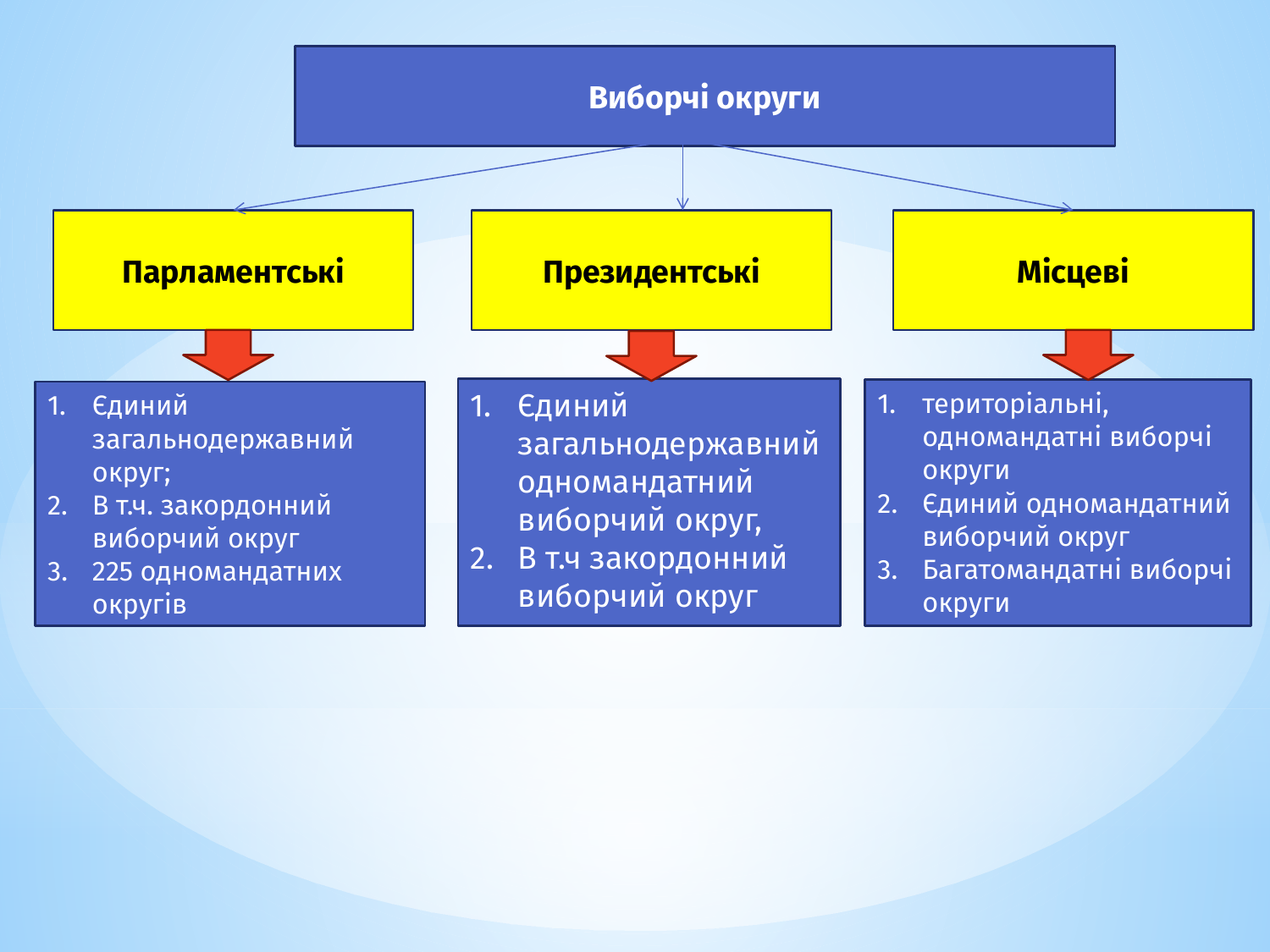

Виборчі округи
Парламентські
Президентські
Місцеві

Єдиний загальнодержавний одномандатний виборчий округ,
В т.ч закордонний виборчий округ
територіальні, одномандатні виборчі округи
Єдиний одномандатний виборчий округ
Багатомандатні виборчі округи

Єдиний загальнодержавний округ;
В т.ч. закордонний виборчий округ
225 одномандатних округів